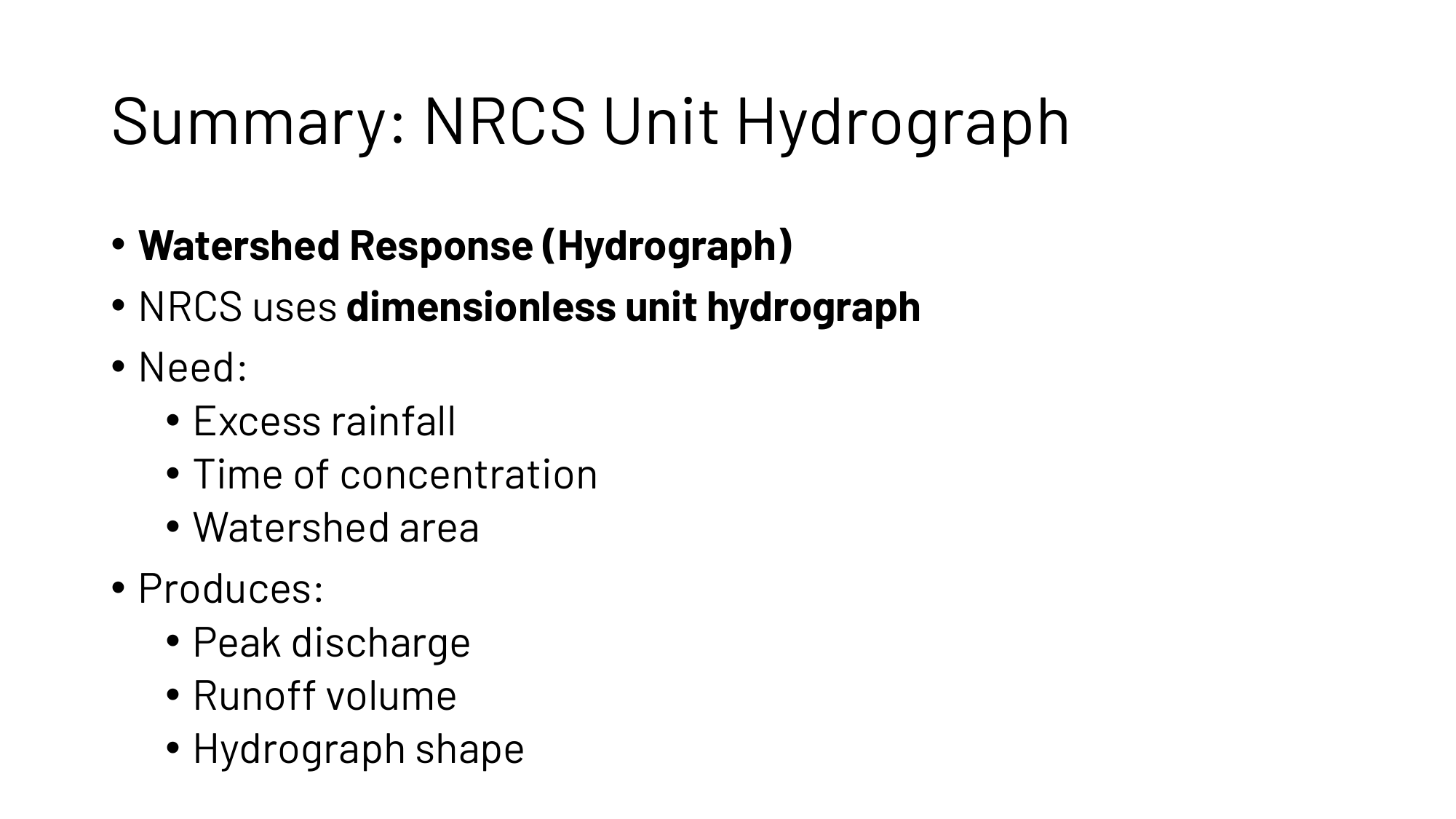

# Summary: NRCS Unit Hydrograph
Watershed Response (Hydrograph)
NRCS uses dimensionless unit hydrograph
Need:
Excess rainfall
Time of concentration
Watershed area
Produces:
Peak discharge
Runoff volume
Hydrograph shape